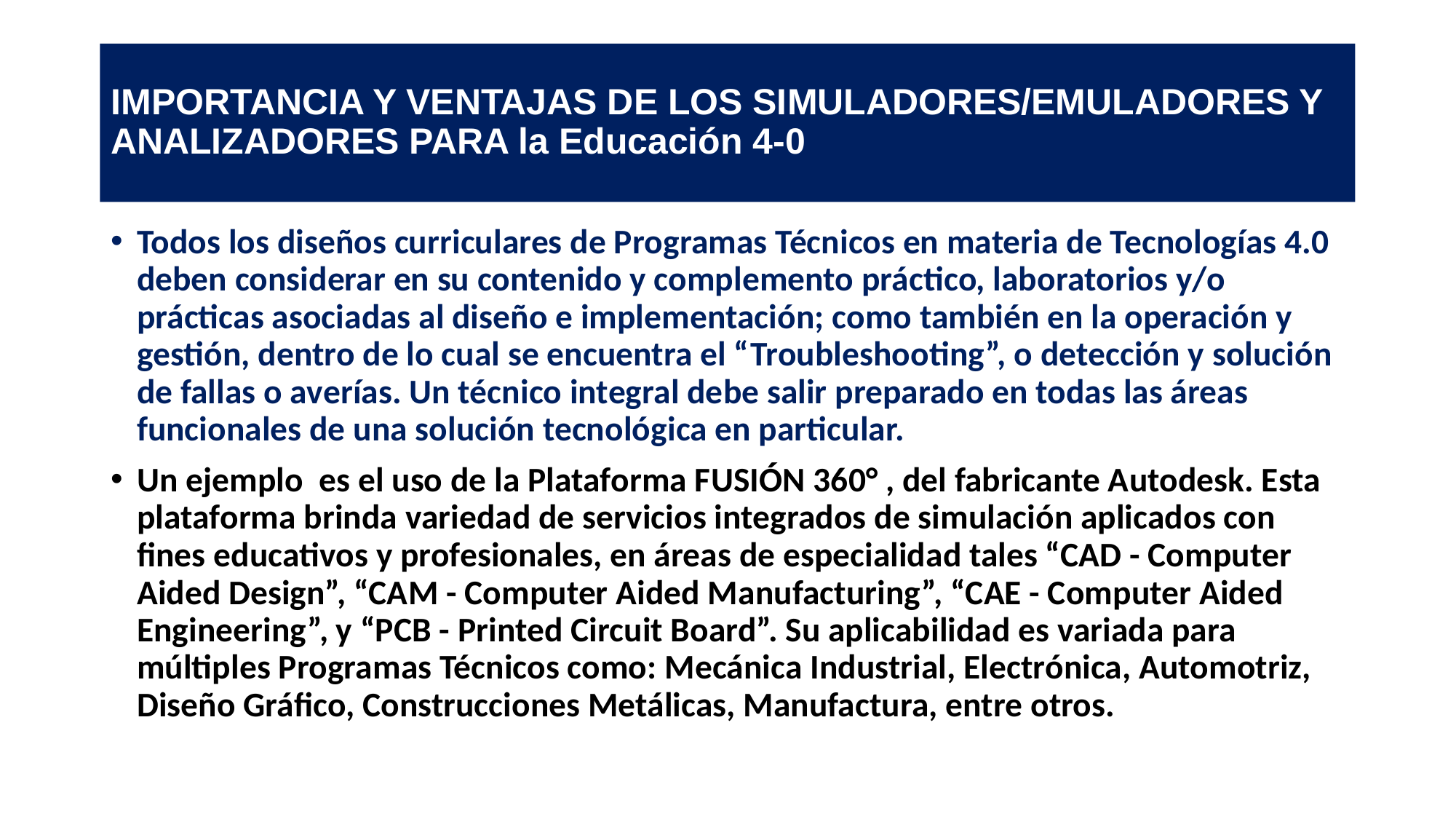

# IMPORTANCIA Y VENTAJAS DE LOS SIMULADORES/EMULADORES Y ANALIZADORES PARA la Educación 4-0
Todos los diseños curriculares de Programas Técnicos en materia de Tecnologías 4.0 deben considerar en su contenido y complemento práctico, laboratorios y/o prácticas asociadas al diseño e implementación; como también en la operación y gestión, dentro de lo cual se encuentra el “Troubleshooting”, o detección y solución de fallas o averías. Un técnico integral debe salir preparado en todas las áreas funcionales de una solución tecnológica en particular.
Un ejemplo  es el uso de la Plataforma FUSIÓN 360° , del fabricante Autodesk. Esta plataforma brinda variedad de servicios integrados de simulación aplicados con fines educativos y profesionales, en áreas de especialidad tales “CAD - Computer Aided Design”, “CAM - Computer Aided Manufacturing”, “CAE - Computer Aided Engineering”, y “PCB - Printed Circuit Board”. Su aplicabilidad es variada para múltiples Programas Técnicos como: Mecánica Industrial, Electrónica, Automotriz, Diseño Gráfico, Construcciones Metálicas, Manufactura, entre otros.